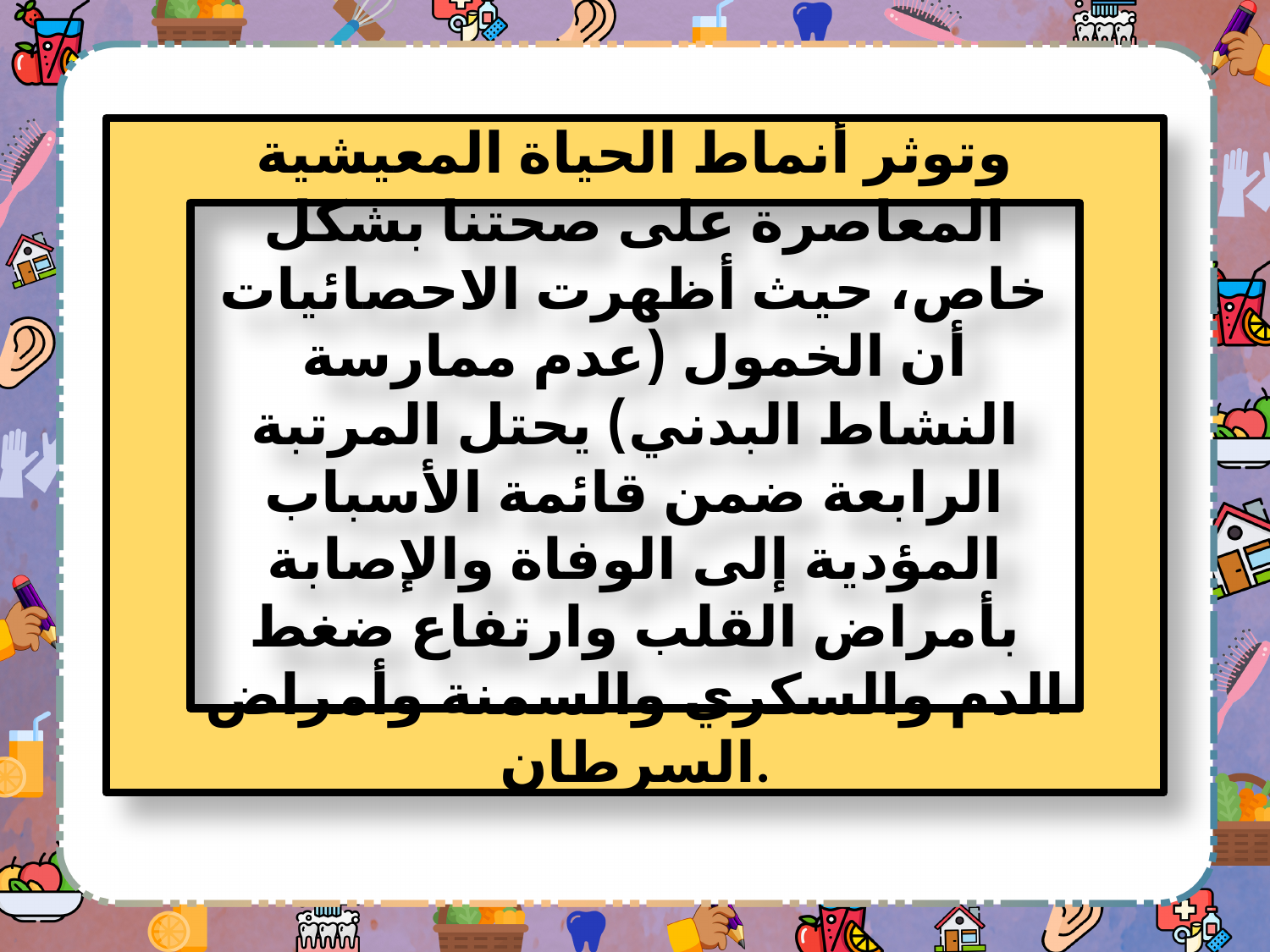

وتوثر أنماط الحياة المعيشية المعاصرة على صحتنا بشكل خاص، حيث أظهرت الاحصائيات أن الخمول (عدم ممارسة النشاط البدني) يحتل المرتبة الرابعة ضمن قائمة الأسباب المؤدية إلى الوفاة والإصابة بأمراض القلب وارتفاع ضغط الدم والسكري والسمنة وأمراض السرطان.